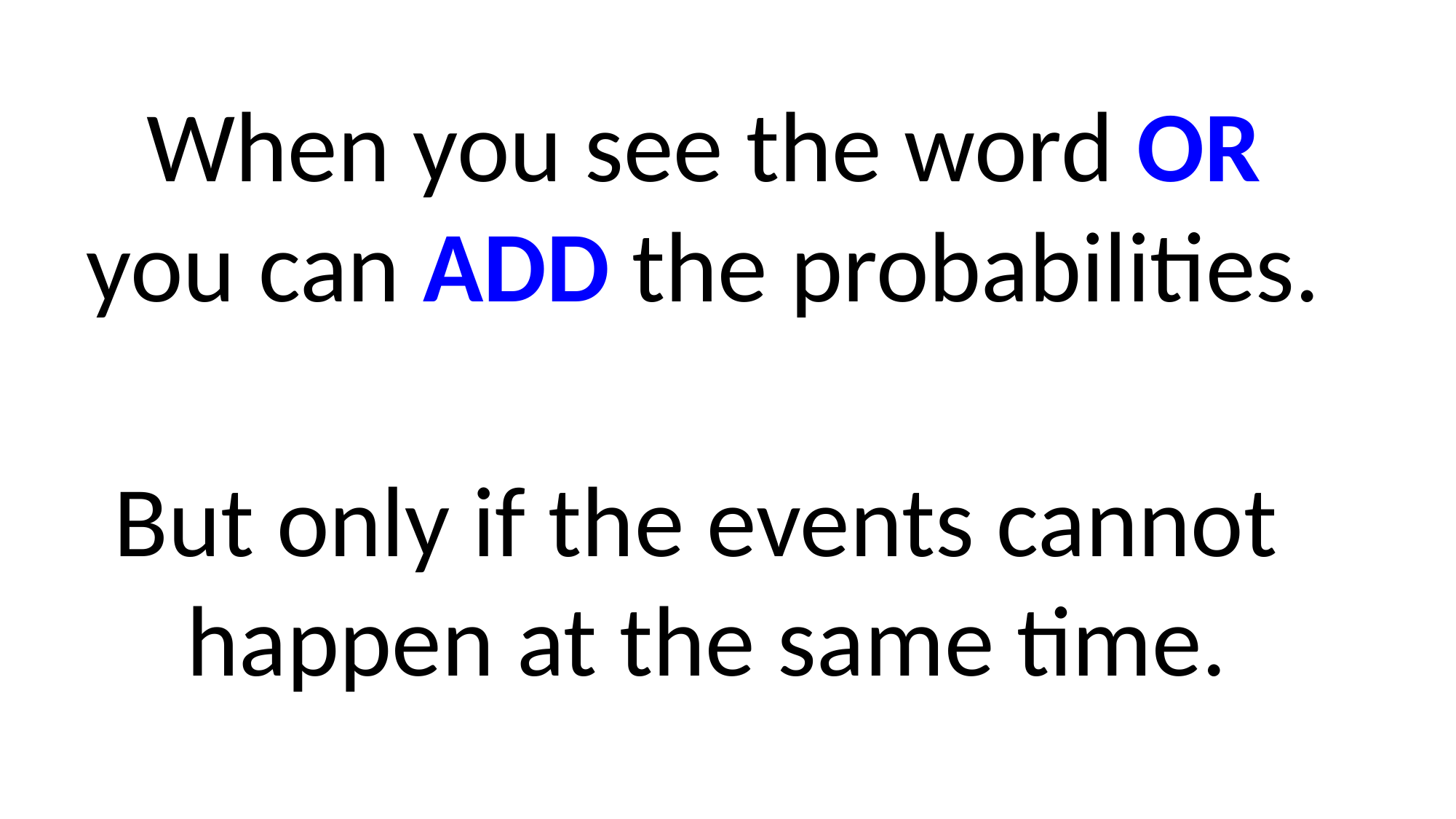

When you see the word OR
you can ADD the probabilities.
But only if the events cannot
happen at the same time.